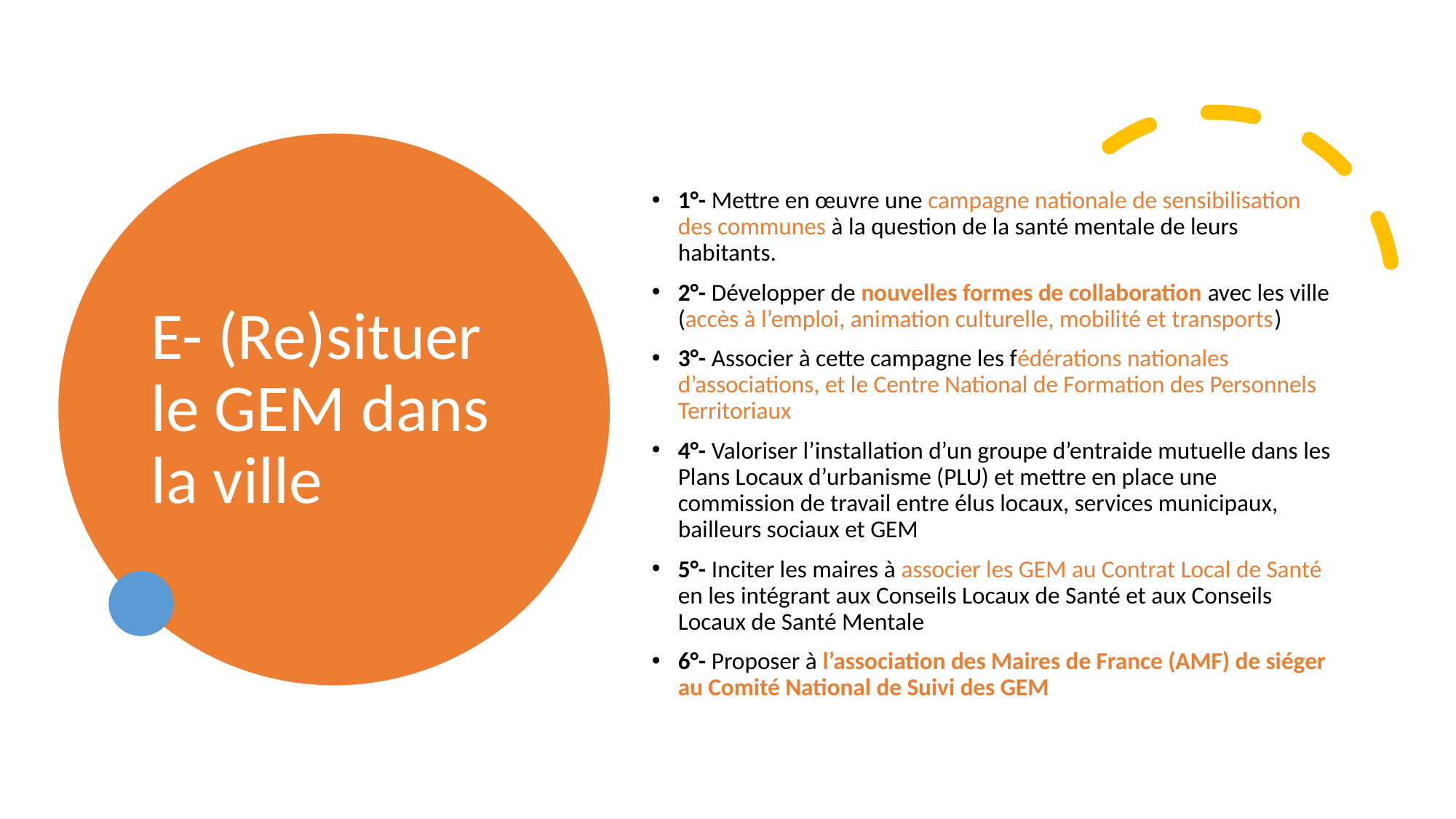

# E- (Re)situer le GEM dans la ville
1°- Mettre en œuvre une campagne nationale de sensibilisation des communes à la question de la santé mentale de leurs habitants.
2°- Développer de nouvelles formes de collaboration avec les ville (accès à l’emploi, animation culturelle, mobilité et transports)
3°- Associer à cette campagne les fédérations nationales d’associations, et le Centre National de Formation des Personnels Territoriaux
4°- Valoriser l’installation d’un groupe d’entraide mutuelle dans les Plans Locaux d’urbanisme (PLU) et mettre en place une commission de travail entre élus locaux, services municipaux, bailleurs sociaux et GEM
5°- Inciter les maires à associer les GEM au Contrat Local de Santé en les intégrant aux Conseils Locaux de Santé et aux Conseils Locaux de Santé Mentale
6°- Proposer à l’association des Maires de France (AMF) de siéger au Comité National de Suivi des GEM